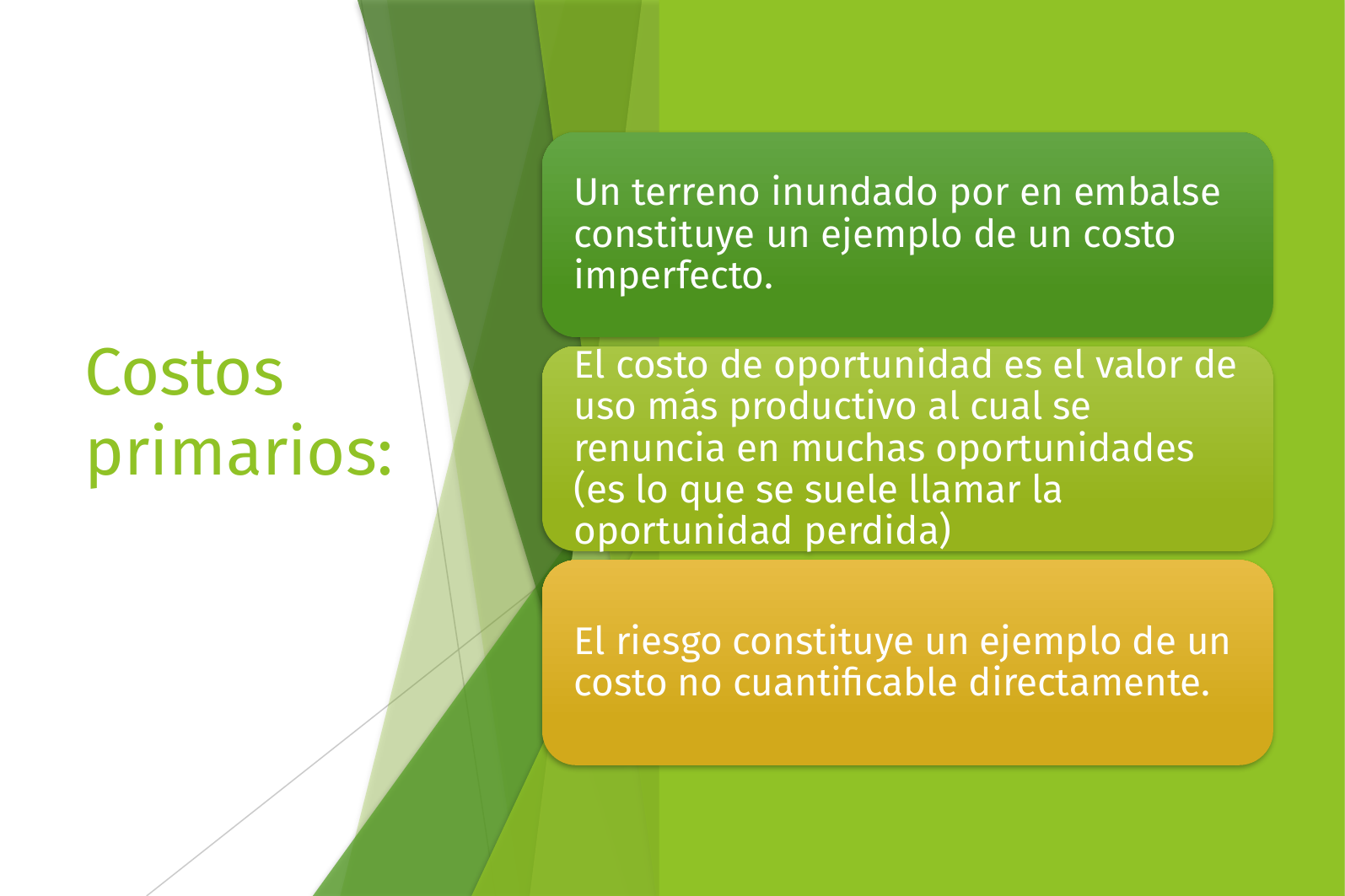

Un terreno inundado por en embalse constituye un ejemplo de un costo imperfecto.
El costo de oportunidad es el valor de uso más productivo al cual se renuncia en muchas oportunidades (es lo que se suele llamar la oportunidad perdida)
El riesgo constituye un ejemplo de un costo no cuantificable directamente.
# Costos primarios: